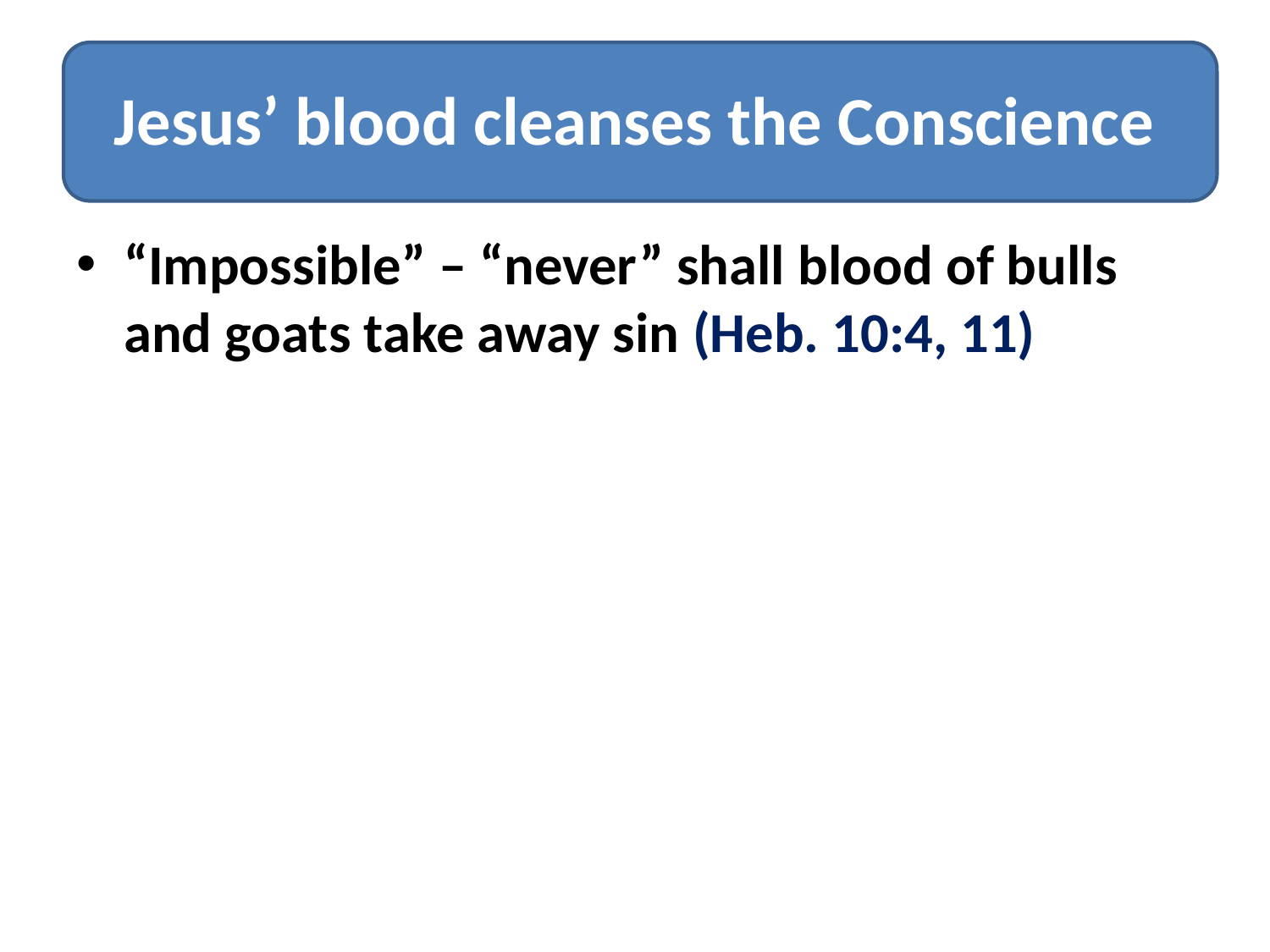

# Jesus’ blood cleanses the Conscience

“Impossible” – “never” shall blood of bulls and goats take away sin (Heb. 10:4, 11)